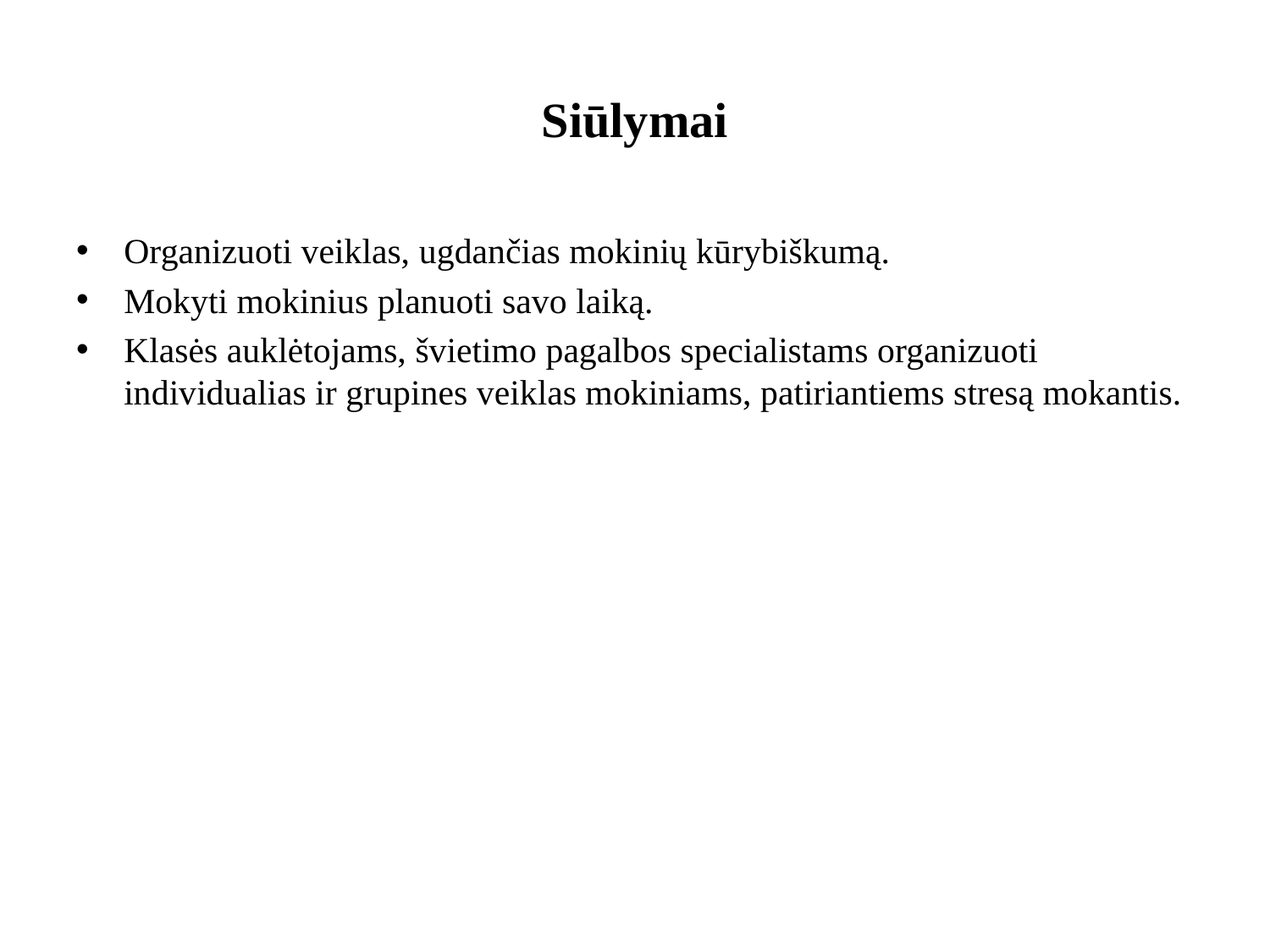

# Siūlymai
Organizuoti veiklas, ugdančias mokinių kūrybiškumą.
Mokyti mokinius planuoti savo laiką.
Klasės auklėtojams, švietimo pagalbos specialistams organizuoti individualias ir grupines veiklas mokiniams, patiriantiems stresą mokantis.